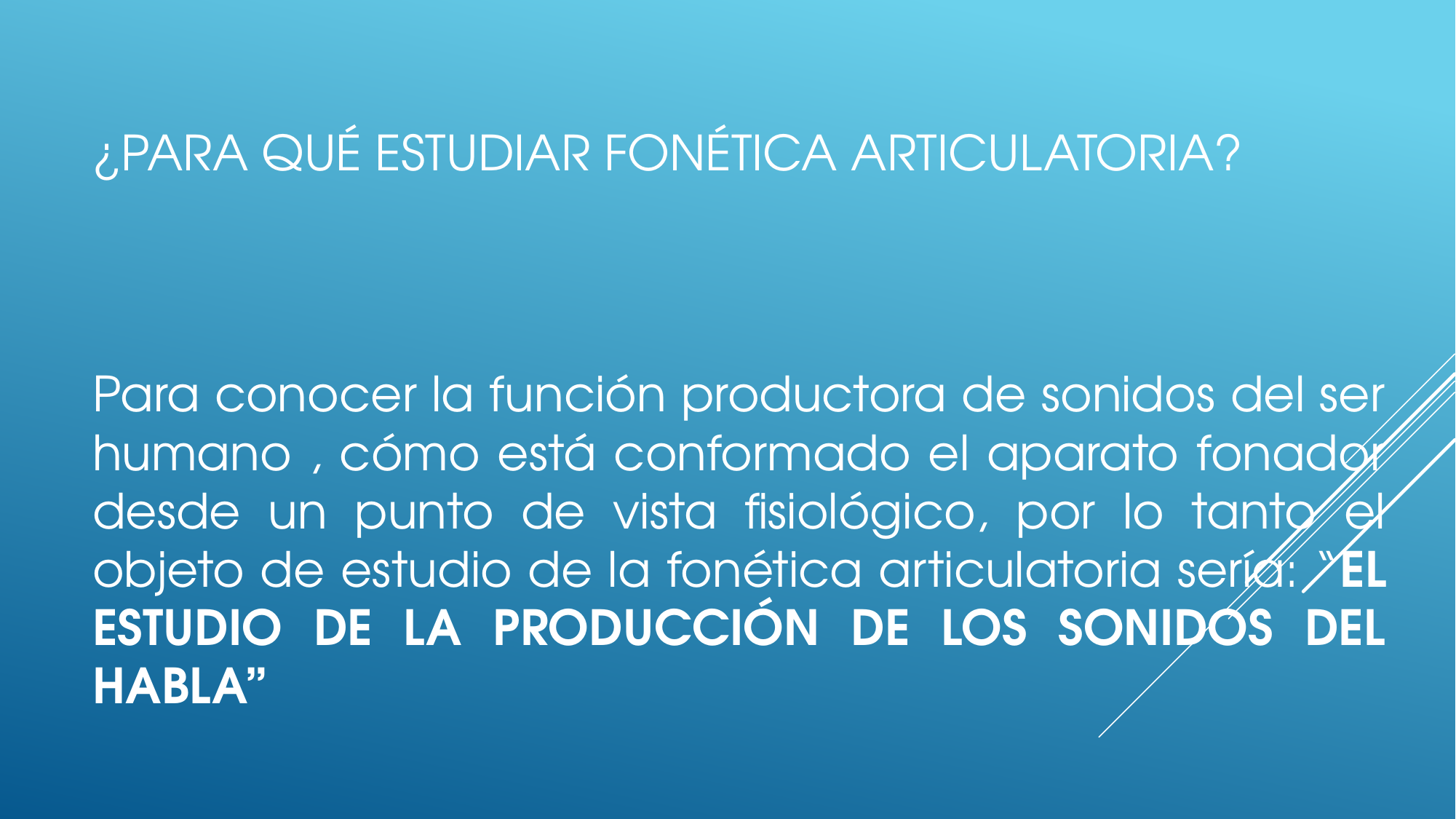

# ¿Para qué estudiar fonética articulatoria?
Para conocer la función productora de sonidos del ser humano , cómo está conformado el aparato fonador desde un punto de vista fisiológico, por lo tanto el objeto de estudio de la fonética articulatoria sería: “EL ESTUDIO DE LA PRODUCCIÓN DE LOS SONIDOS DEL HABLA”